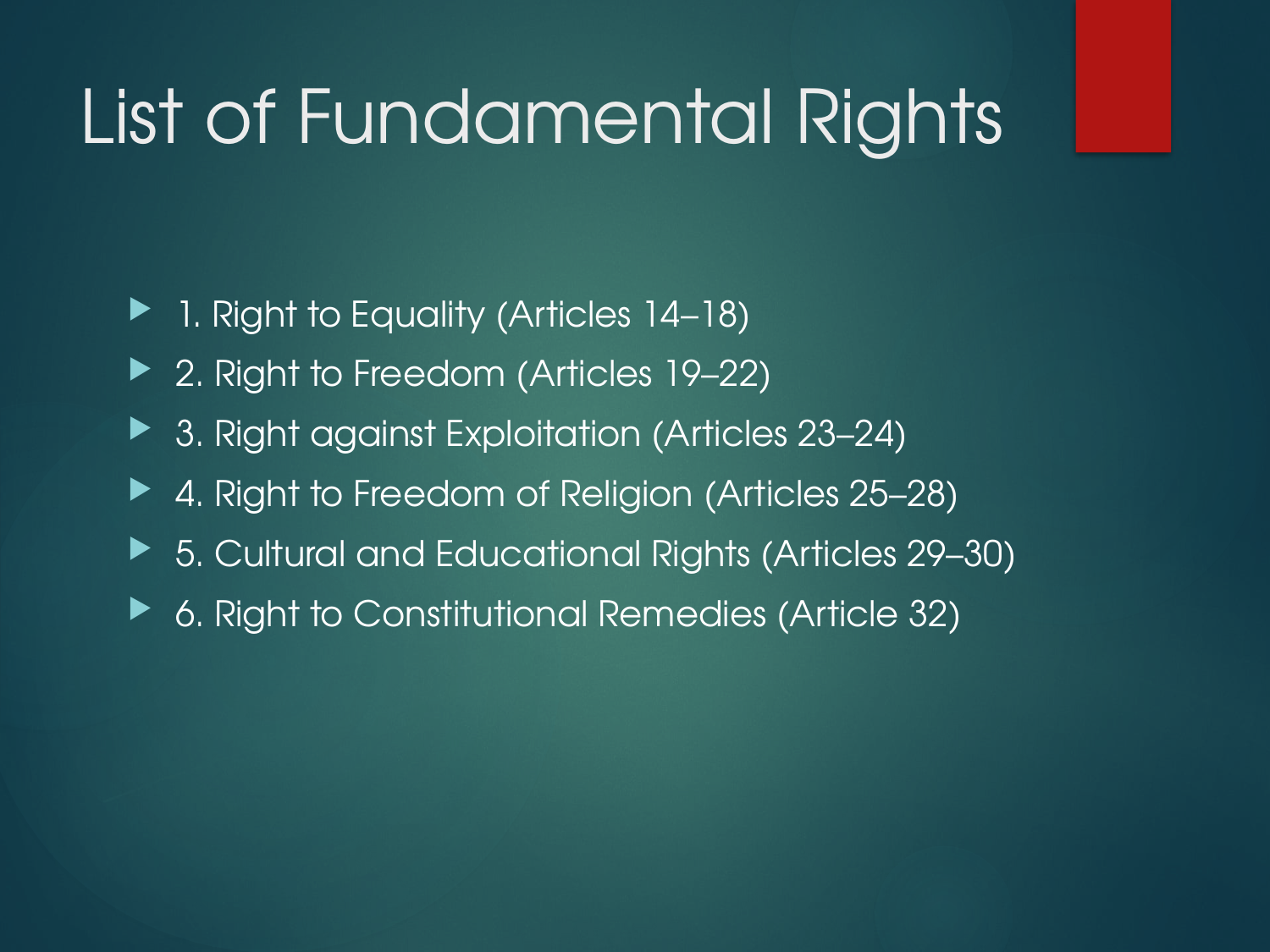

# List of Fundamental Rights
1. Right to Equality (Articles 14–18)
2. Right to Freedom (Articles 19–22)
3. Right against Exploitation (Articles 23–24)
4. Right to Freedom of Religion (Articles 25–28)
5. Cultural and Educational Rights (Articles 29–30)
6. Right to Constitutional Remedies (Article 32)